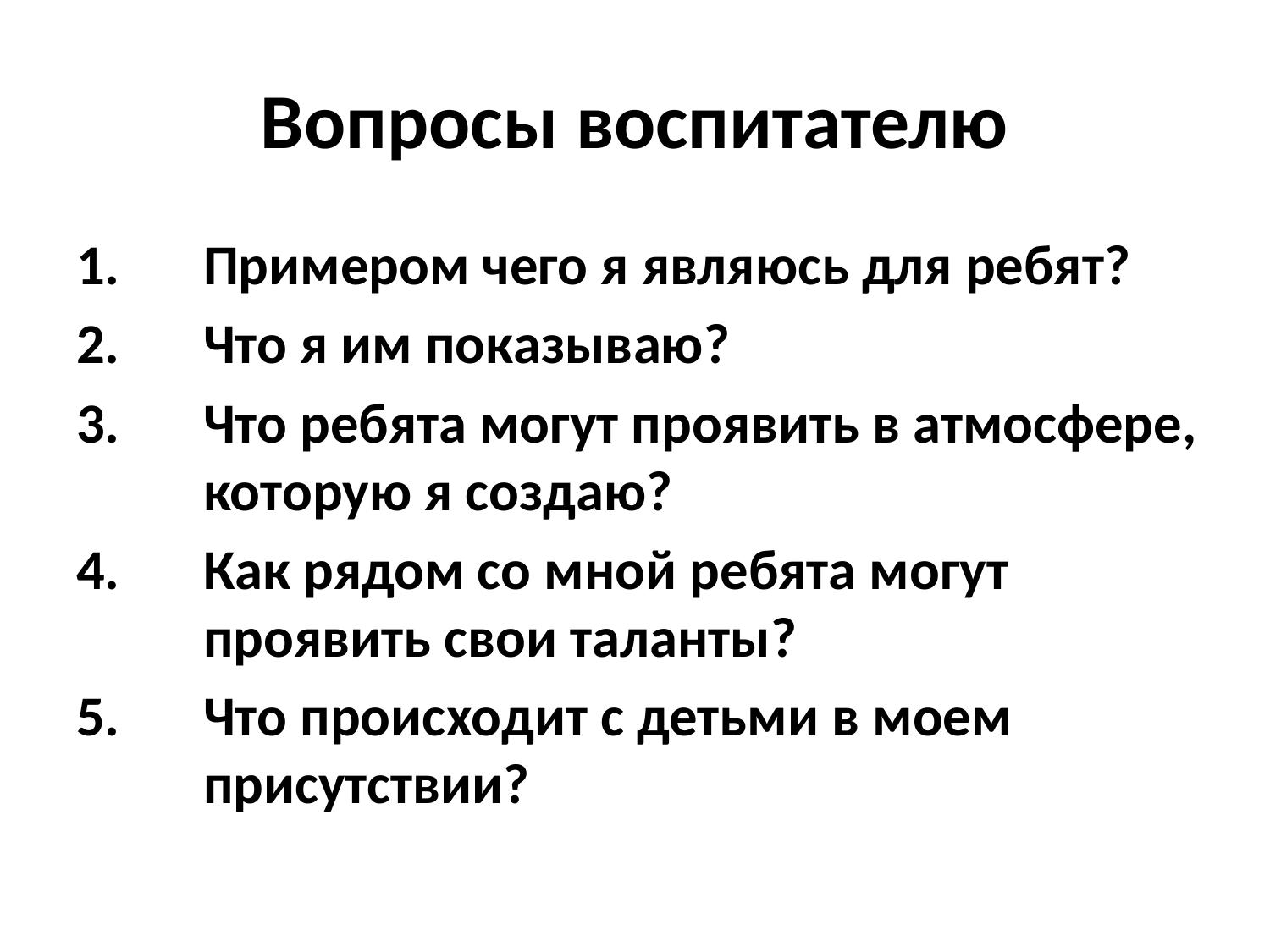

# Вопросы воспитателю
Примером чего я являюсь для ребят?
Что я им показываю?
Что ребята могут проявить в атмосфере, которую я создаю?
Как рядом со мной ребята могут проявить свои таланты?
Что происходит с детьми в моем присутствии?